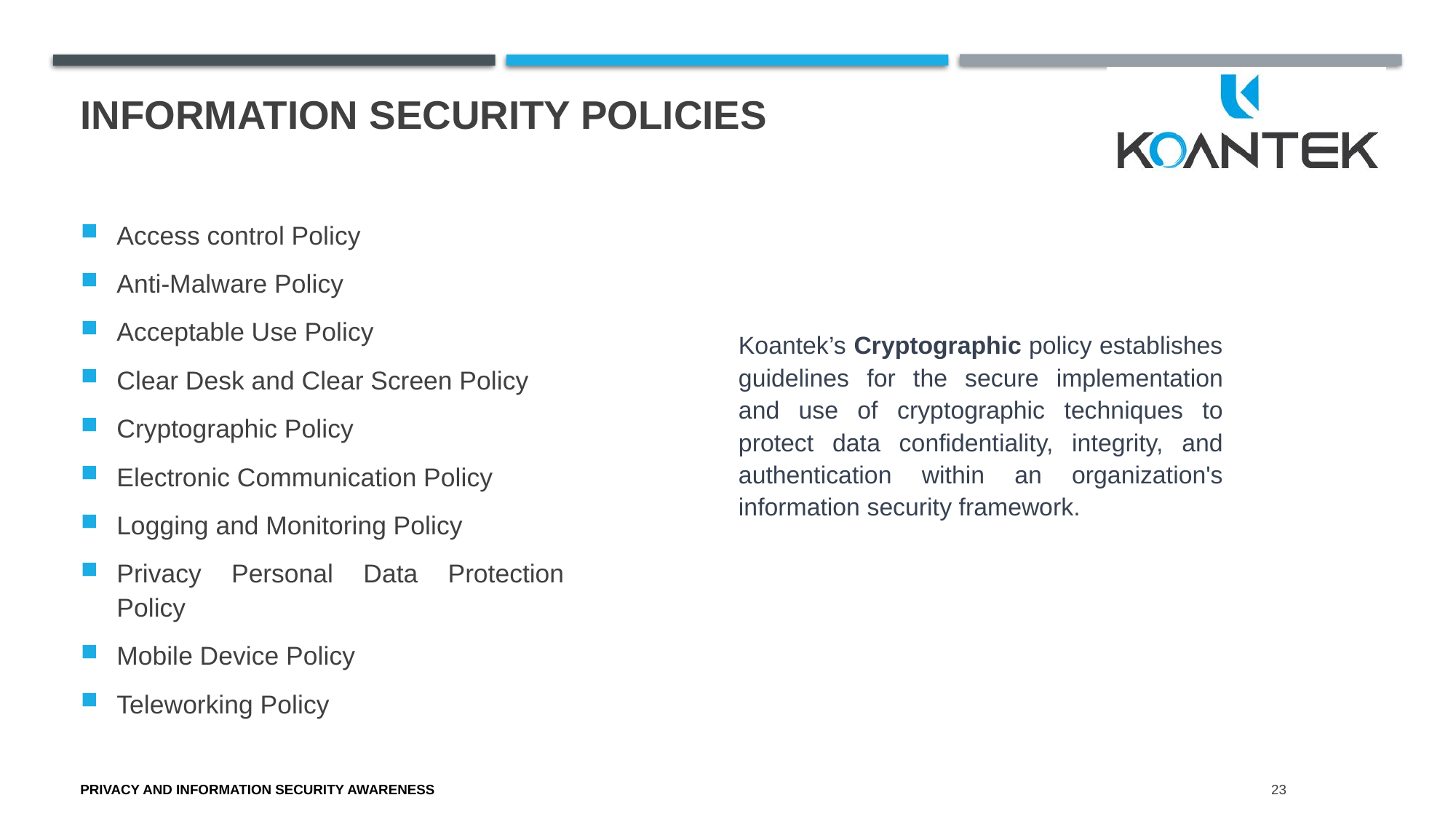

# Information Security POLICIES
Access control Policy
Anti-Malware Policy
Acceptable Use Policy
Clear Desk and Clear Screen Policy
Cryptographic Policy
Electronic Communication Policy
Logging and Monitoring Policy
Privacy Personal Data Protection Policy
Mobile Device Policy
Teleworking Policy
Koantek’s Cryptographic policy establishes guidelines for the secure implementation and use of cryptographic techniques to protect data confidentiality, integrity, and authentication within an organization's information security framework.
Privacy and Information Security Awareness
23